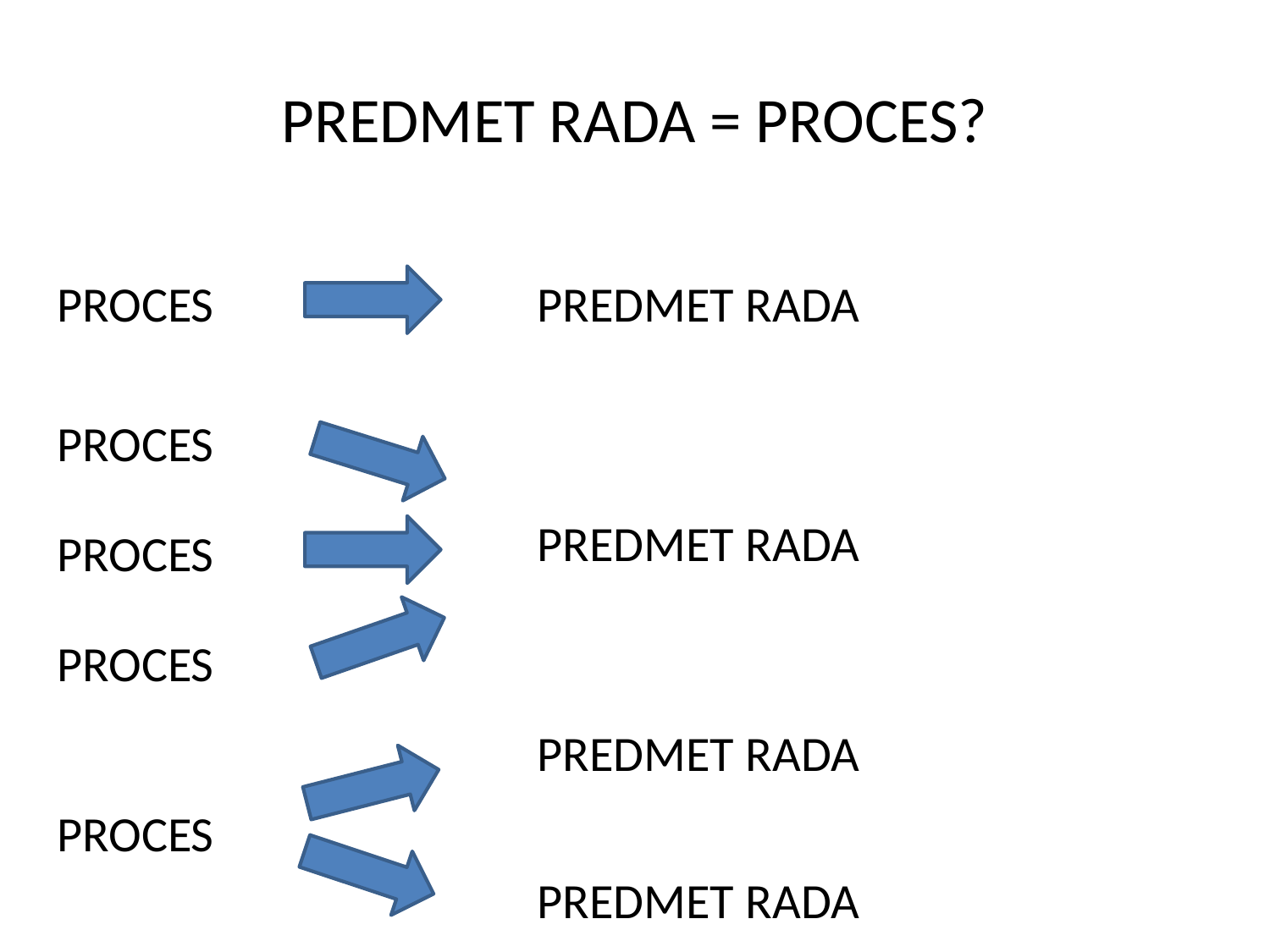

PREDMET RADA = PROCES?

PROCES

PREDMET RADA
PROCES

PREDMET RADA
PROCES

PROCES
PREDMET RADA

PROCES

PREDMET RADA